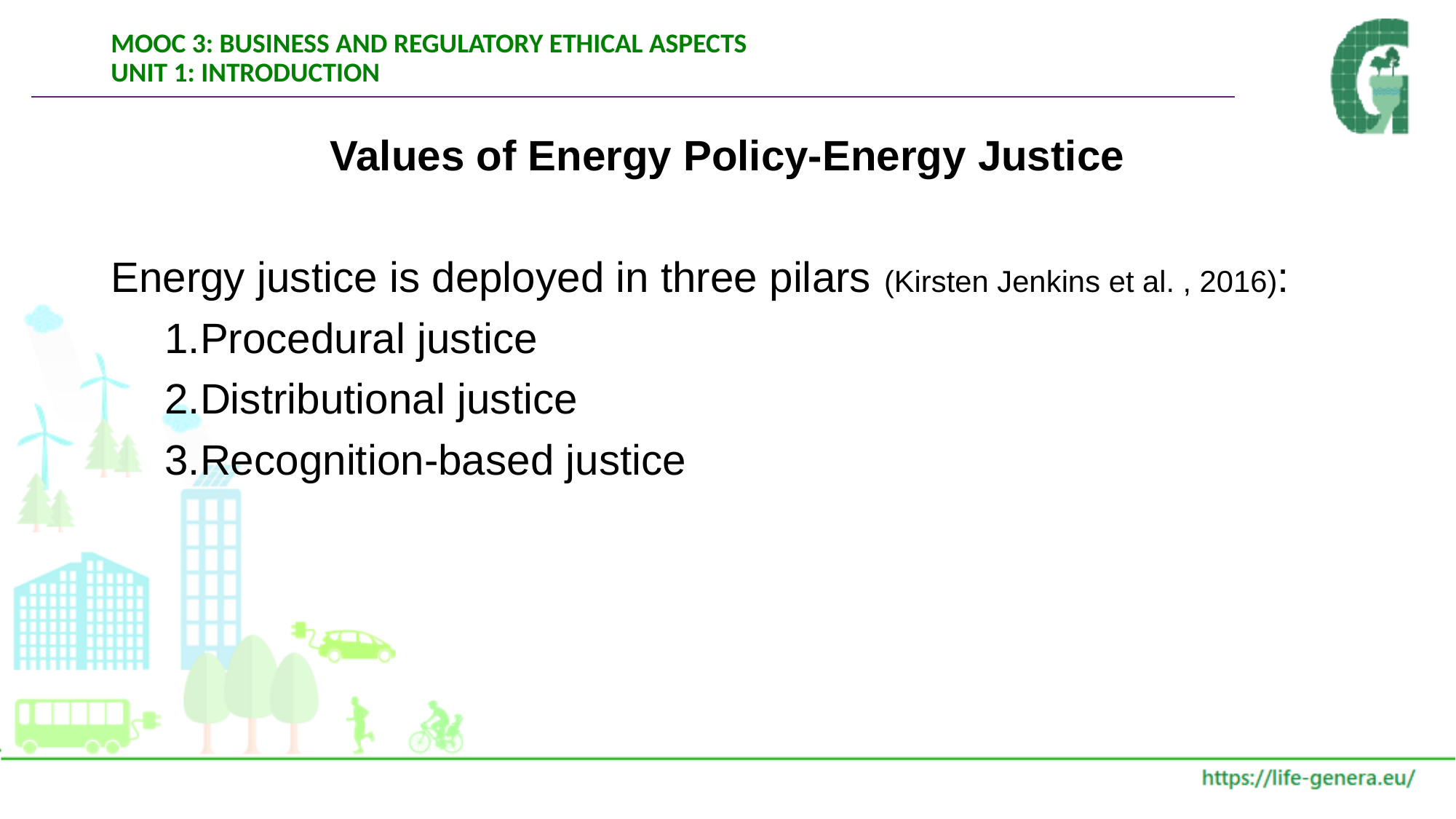

# MOOC 3: BUSINESS AND REGULATORY ETHICAL ASPECTS UNIT 1: INTRODUCTION
Values of Energy Policy-Energy Justice

Energy justice is deployed in three pilars (Kirsten Jenkins et al. , 2016):
Procedural justice
Distributional justice
Recognition-based justice